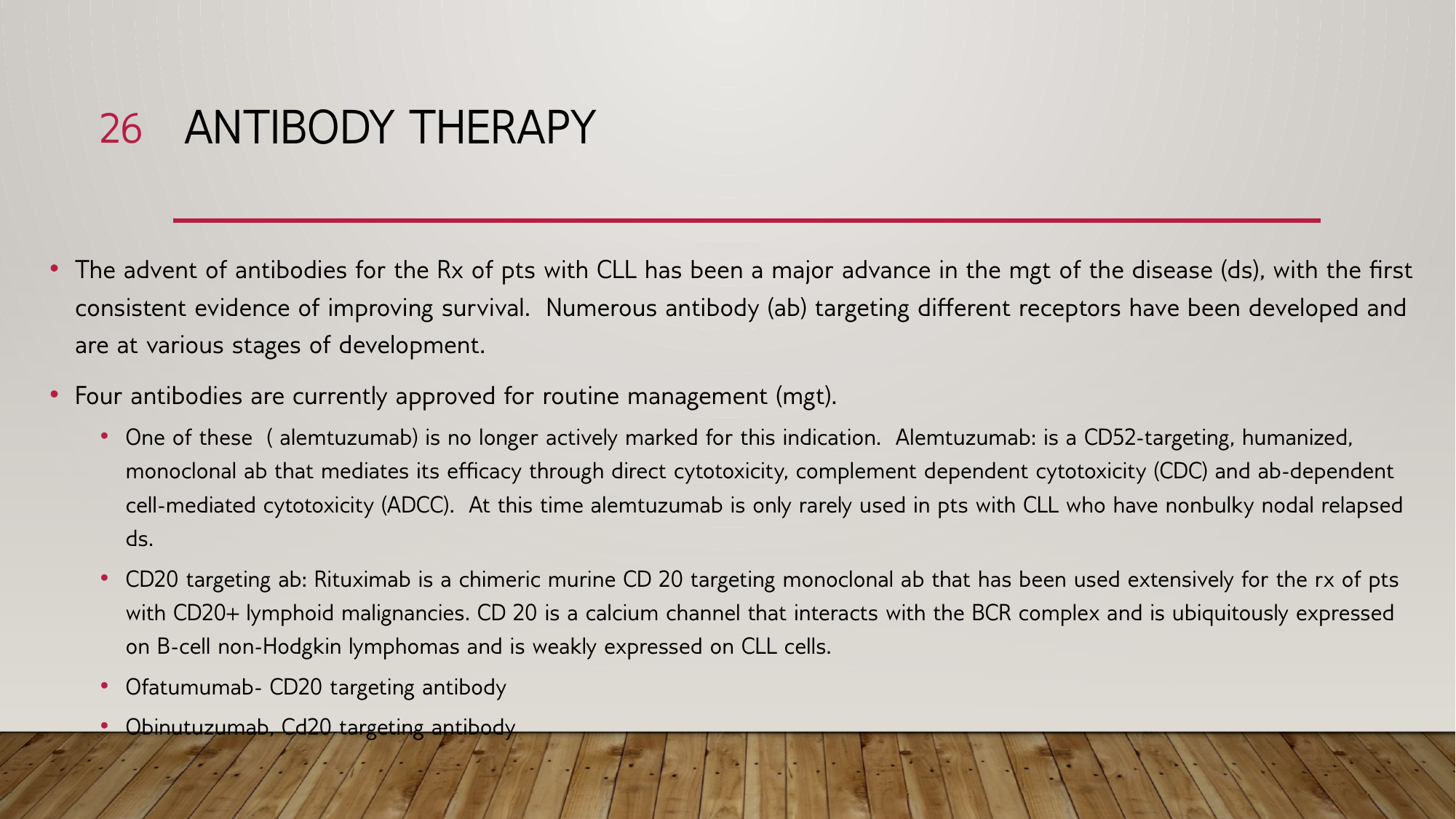

26
# Antibody Therapy
The advent of antibodies for the Rx of pts with CLL has been a major advance in the mgt of the disease (ds), with the first consistent evidence of improving survival.  Numerous antibody (ab) targeting different receptors have been developed and are at various stages of development.
Four antibodies are currently approved for routine management (mgt).
One of these  ( alemtuzumab) is no longer actively marked for this indication.  Alemtuzumab: is a CD52-targeting, humanized, monoclonal ab that mediates its efficacy through direct cytotoxicity, complement dependent cytotoxicity (CDC) and ab-dependent cell-mediated cytotoxicity (ADCC).  At this time alemtuzumab is only rarely used in pts with CLL who have nonbulky nodal relapsed ds.
CD20 targeting ab: Rituximab is a chimeric murine CD 20 targeting monoclonal ab that has been used extensively for the rx of pts with CD20+ lymphoid malignancies. CD 20 is a calcium channel that interacts with the BCR complex and is ubiquitously expressed on B-cell non-Hodgkin lymphomas and is weakly expressed on CLL cells.
Ofatumumab- CD20 targeting antibody
Obinutuzumab, Cd20 targeting antibody